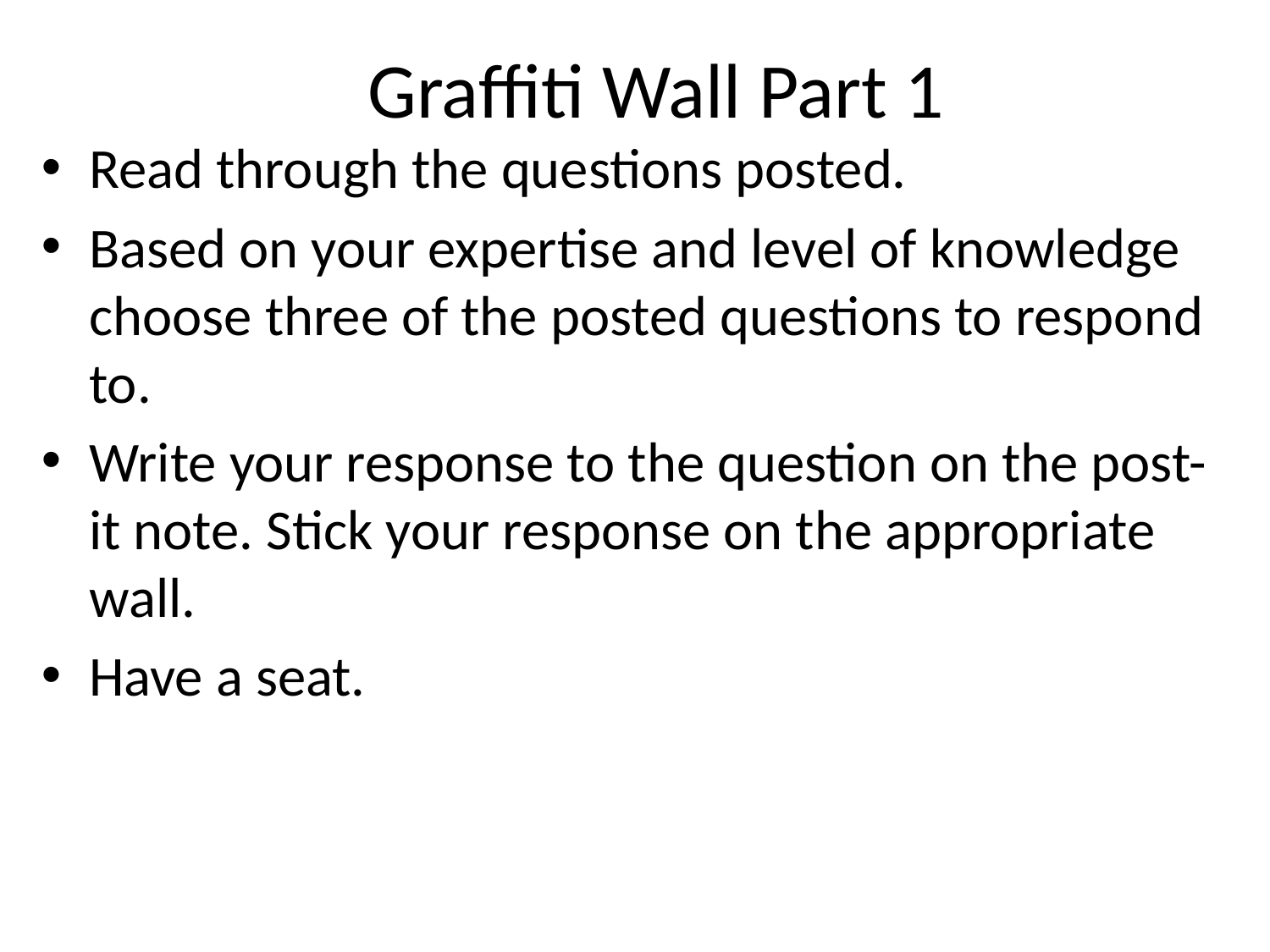

# Graffiti Wall Part 1
Read through the questions posted.
Based on your expertise and level of knowledge choose three of the posted questions to respond to.
Write your response to the question on the post-it note. Stick your response on the appropriate wall.
Have a seat.